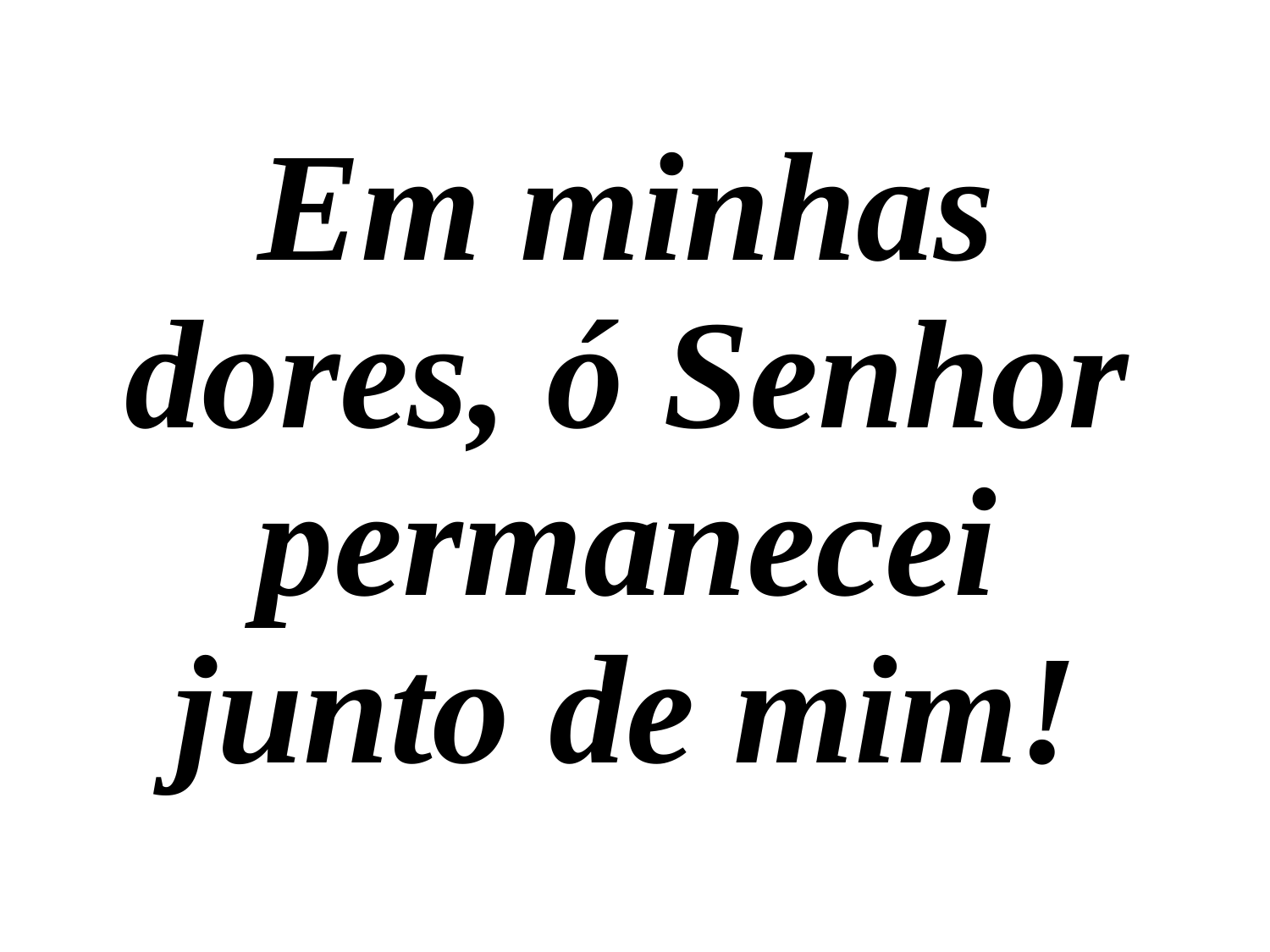

Em minhas dores, ó Senhor permanecei junto de mim!